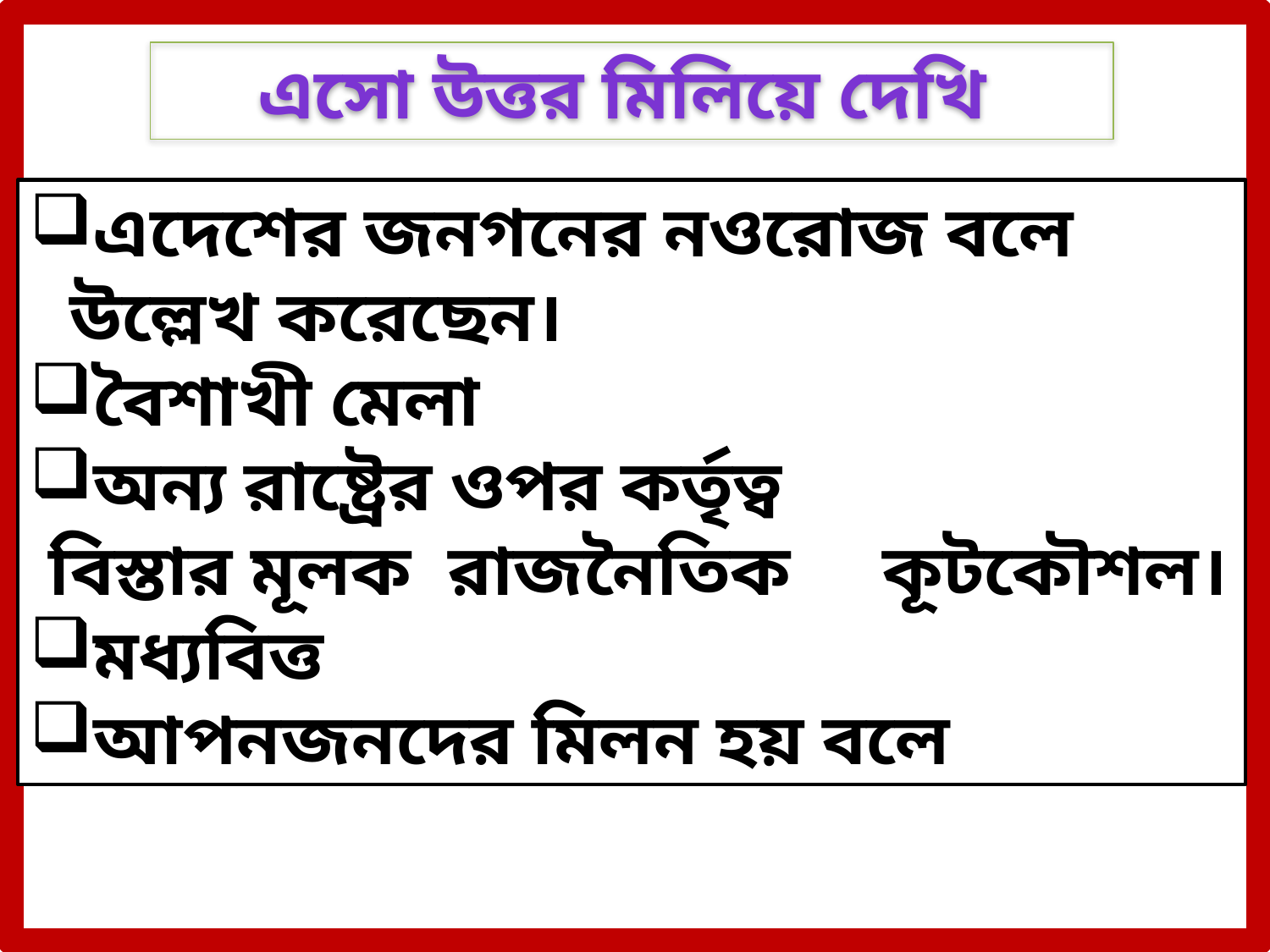

এসো উত্তর মিলিয়ে দেখি
এদেশের জনগনের নওরোজ বলে উল্লেখ করেছেন।
বৈশাখী মেলা
অন্য রাষ্ট্রের ওপর কর্তৃত্ব
 বিস্তার মূলক  রাজনৈতিক     কূটকৌশল।
মধ্যবিত্ত
আপনজনদের মিলন হয় বলে